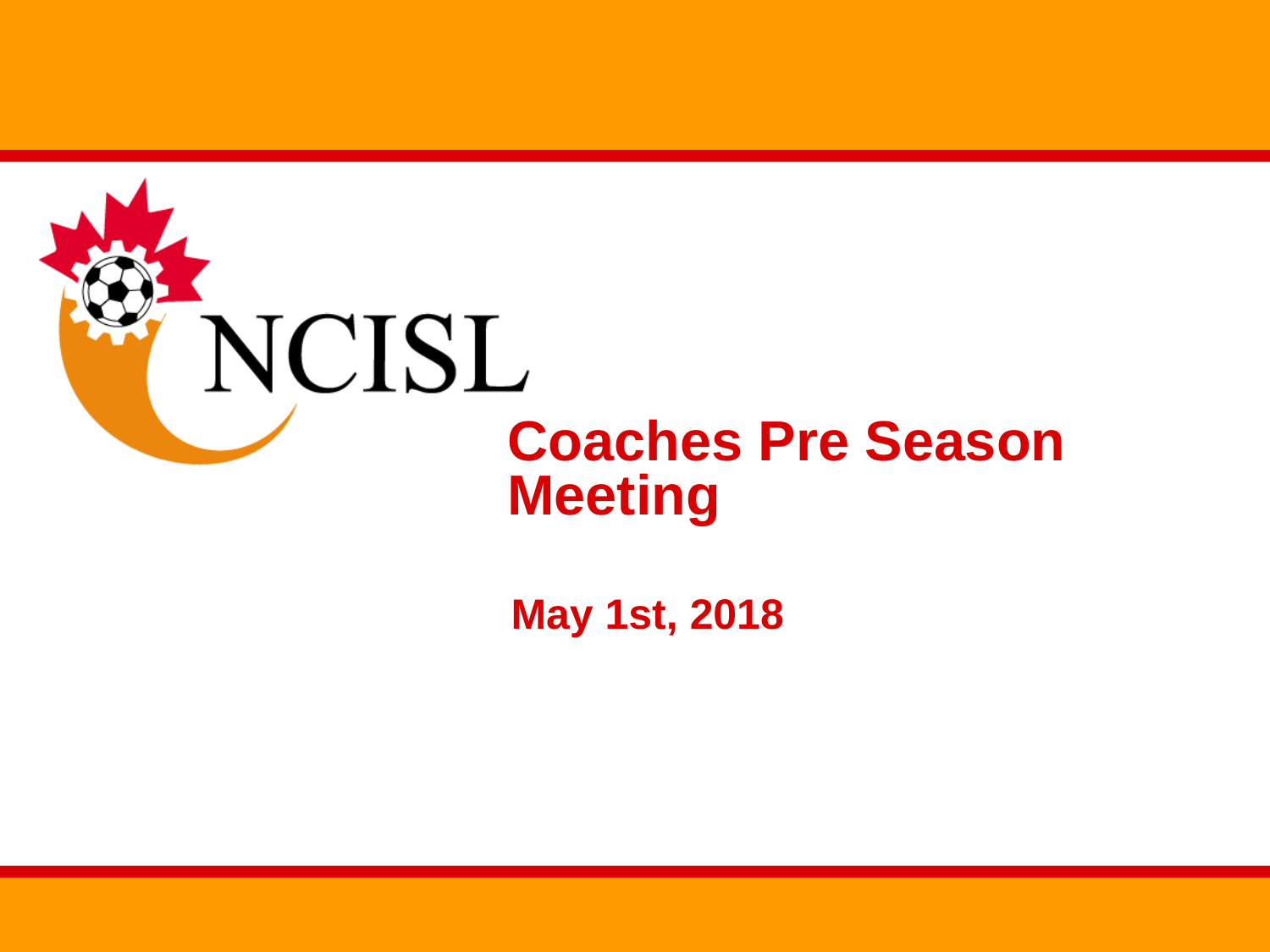

# Coaches Pre Season Meeting
May 1st, 2018